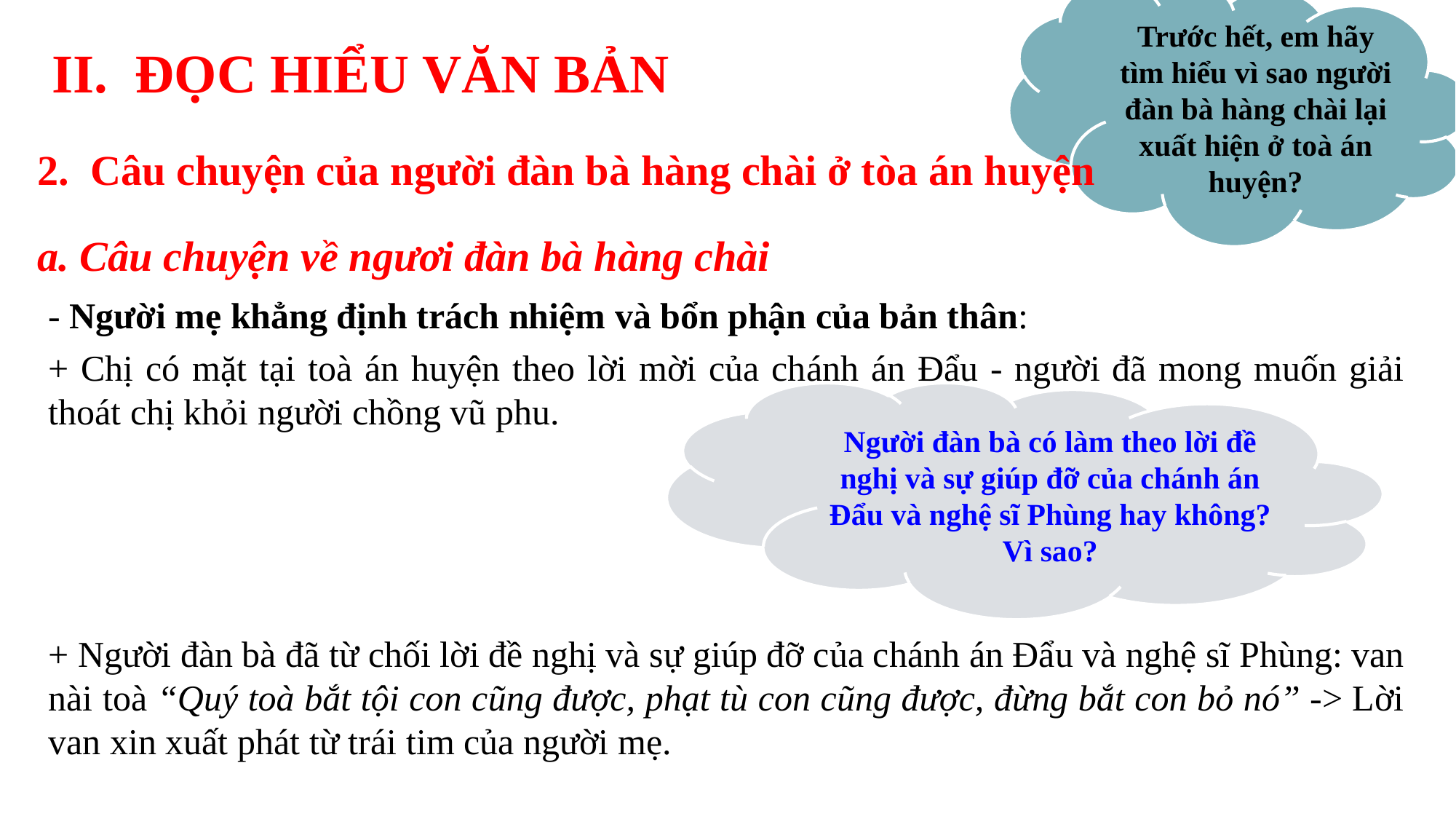

Trước hết, em hãy tìm hiểu vì sao người đàn bà hàng chài lại xuất hiện ở toà án huyện?
II.  ĐỌC HIỂU VĂN BẢN
2.  Câu chuyện của người đàn bà hàng chài ở tòa án huyện
a. Câu chuyện về ngươi đàn bà hàng chài

- Người mẹ khẳng định trách nhiệm và bổn phận của bản thân:
+ Chị có mặt tại toà án huyện theo lời mời của chánh án Đẩu - người đã mong muốn giải thoát chị khỏi người chồng vũ phu.

+ Người đàn bà đã từ chối lời đề nghị và sự giúp đỡ của chánh án Đẩu và nghệ sĩ Phùng: van nài toà “Quý toà bắt tội con cũng được, phạt tù con cũng được, đừng bắt con bỏ nó” -> Lời van xin xuất phát từ trái tim của người mẹ.

Người đàn bà có làm theo lời đề nghị và sự giúp đỡ của chánh án Đẩu và nghệ sĩ Phùng hay không? Vì sao?